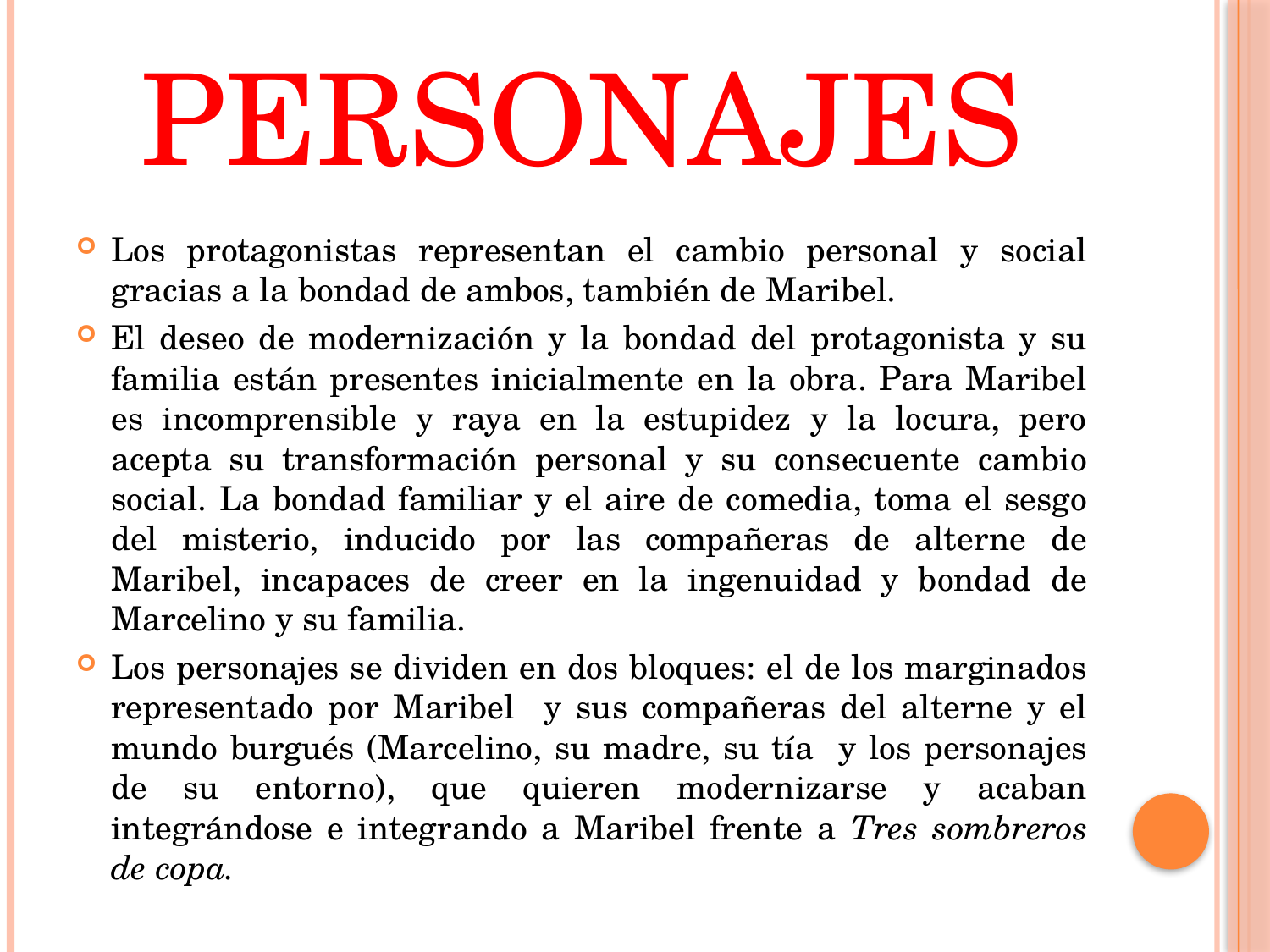

# personajes
Los protagonistas representan el cambio personal y social gracias a la bondad de ambos, también de Maribel.
El deseo de modernización y la bondad del protagonista y su familia están presentes inicialmente en la obra. Para Maribel es incomprensible y raya en la estupidez y la locura, pero acepta su transformación personal y su consecuente cambio social. La bondad familiar y el aire de comedia, toma el sesgo del misterio, inducido por las compañeras de alterne de Maribel, incapaces de creer en la ingenuidad y bondad de Marcelino y su familia.
Los personajes se dividen en dos bloques: el de los marginados representado por Maribel  y sus compañeras del alterne y el mundo burgués (Marcelino, su madre, su tía  y los personajes de su entorno), que quieren modernizarse y acaban integrándose e integrando a Maribel frente a Tres sombreros de copa.